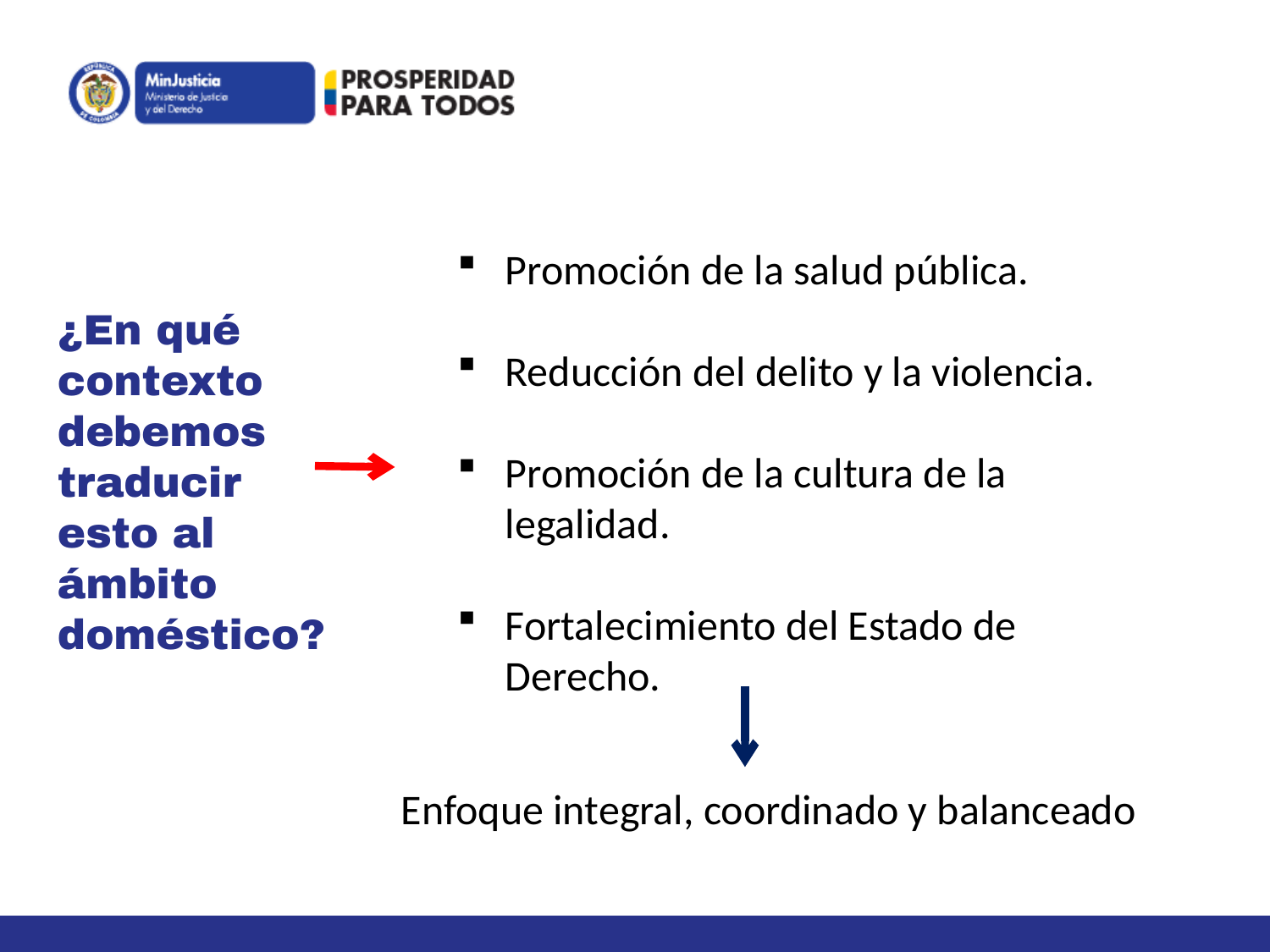

Promoción de la salud pública.

Reducción del delito y la violencia.

Promoción de la cultura de la legalidad.

Fortalecimiento del Estado de Derecho.
¿En qué contexto debemos traducir
esto al
ámbito doméstico?
Enfoque integral, coordinado y balanceado